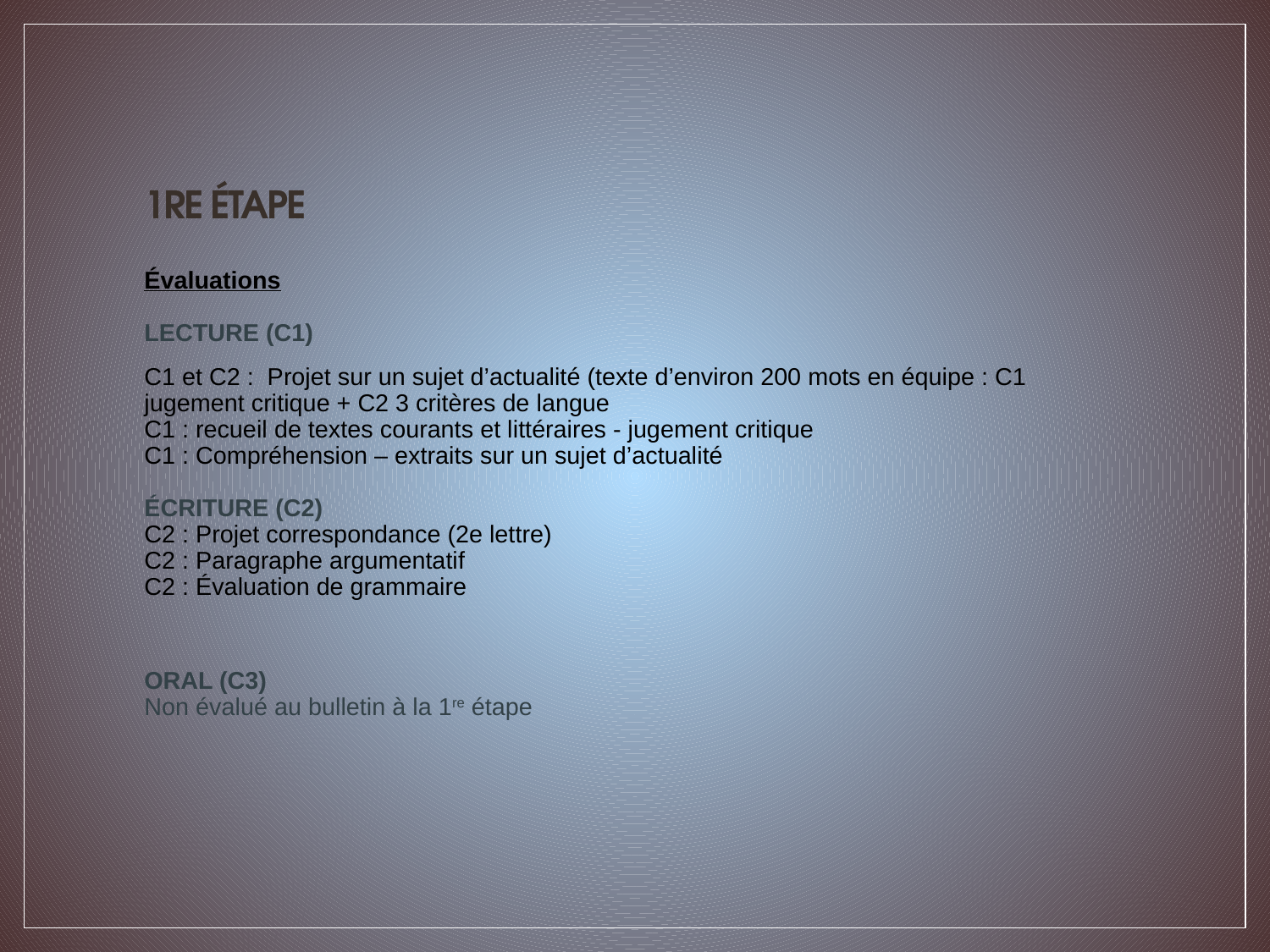

# 1re étape Évaluations LECTURE (C1) C1 et C2 :  Projet sur un sujet d’actualité (texte d’environ 200 mots en équipe : C1 jugement critique + C2 3 critères de langue C1 : recueil de textes courants et littéraires - jugement critique C1 : Compréhension – extraits sur un sujet d’actualité ÉCRITURE (C2) C2 : Projet correspondance (2e lettre) C2 : Paragraphe argumentatif C2 : Évaluation de grammaire ORAL (C3) Non évalué au bulletin à la 1re étape